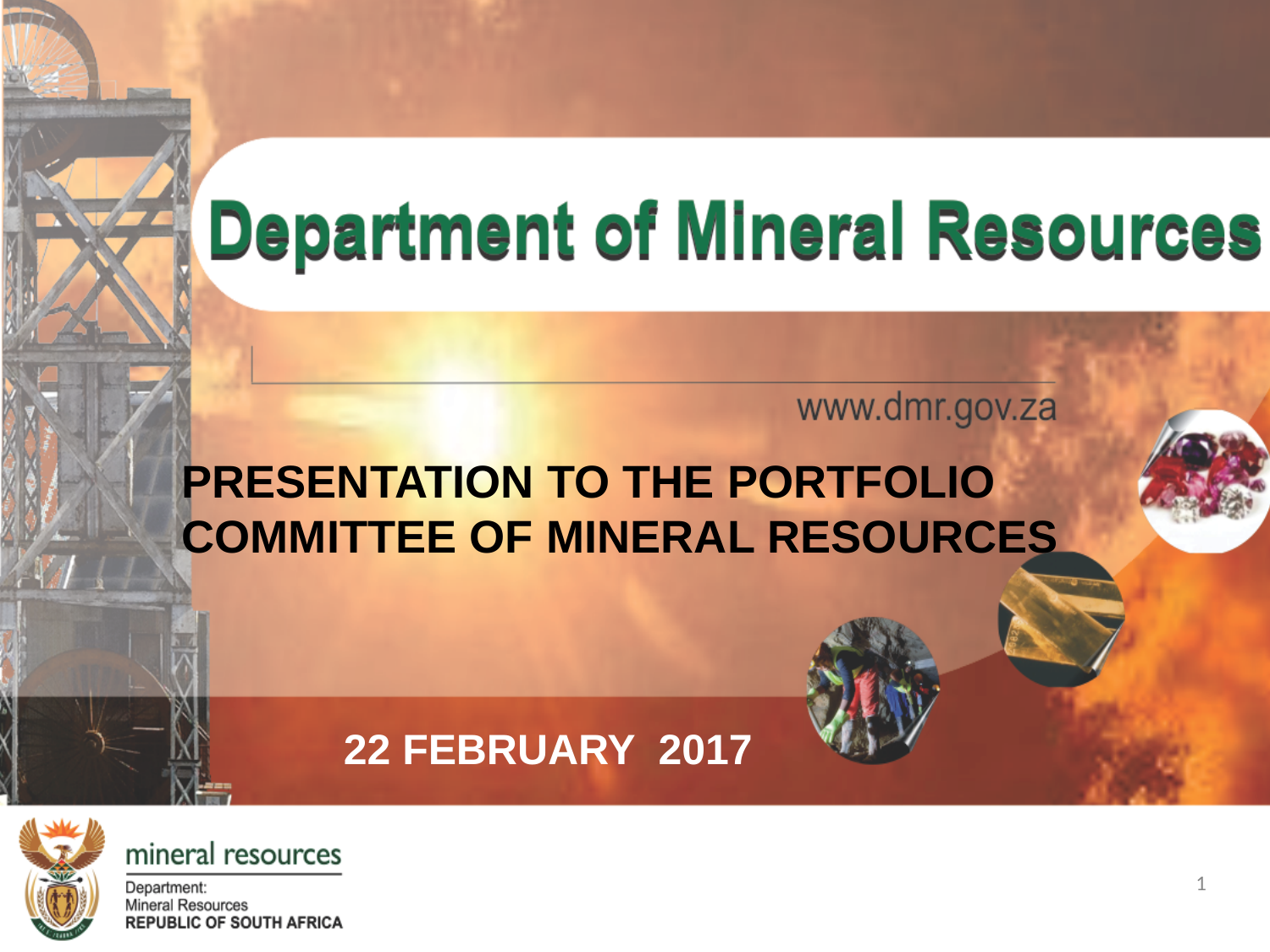

PRESENTATION TO THE PORTFOLIO
COMMITTEE OF MINERAL RESOURCES

22 FEBRUARY  2017
1